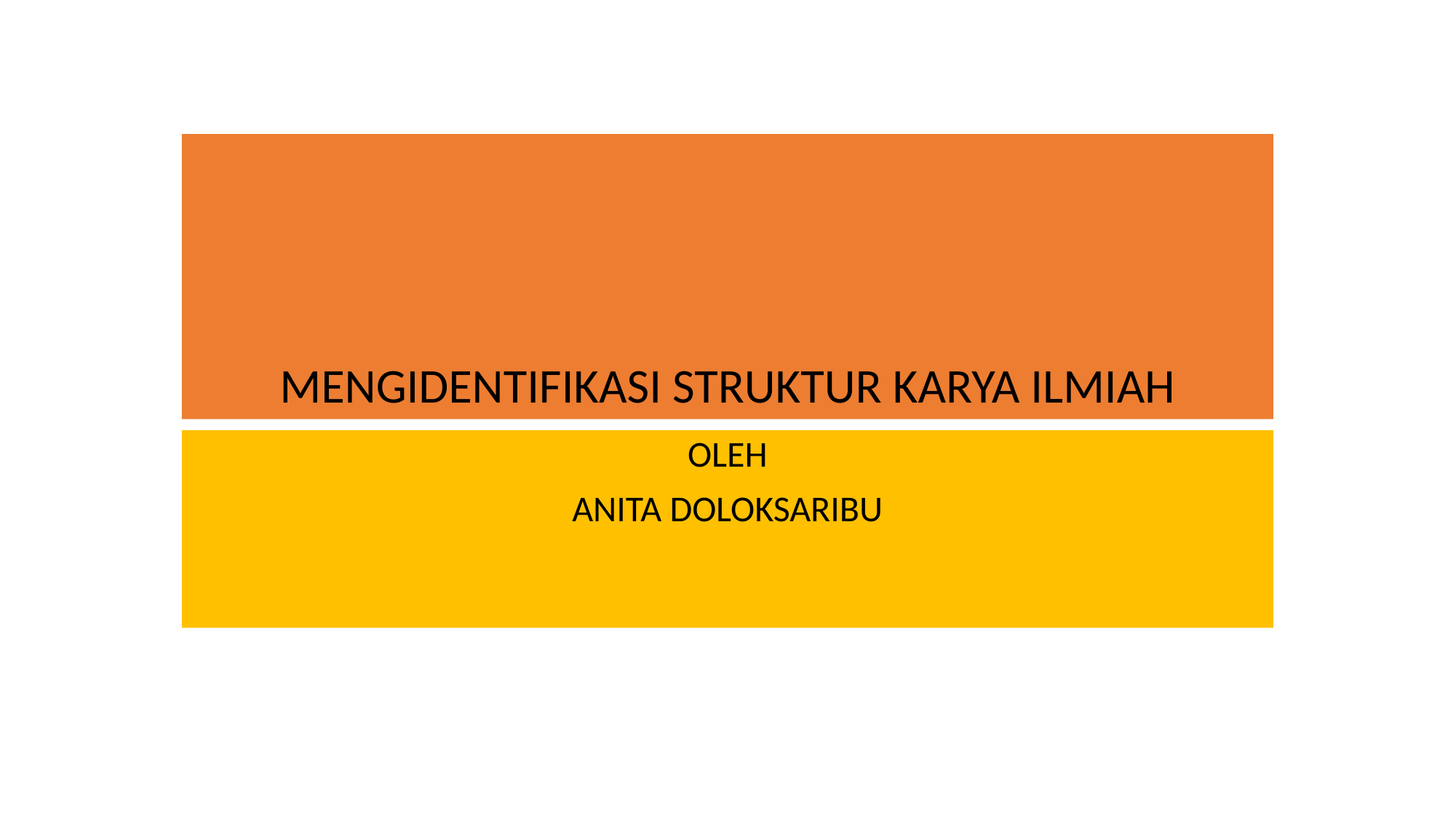

# MENGIDENTIFIKASI STRUKTUR KARYA ILMIAH
OLEH
ANITA DOLOKSARIBU